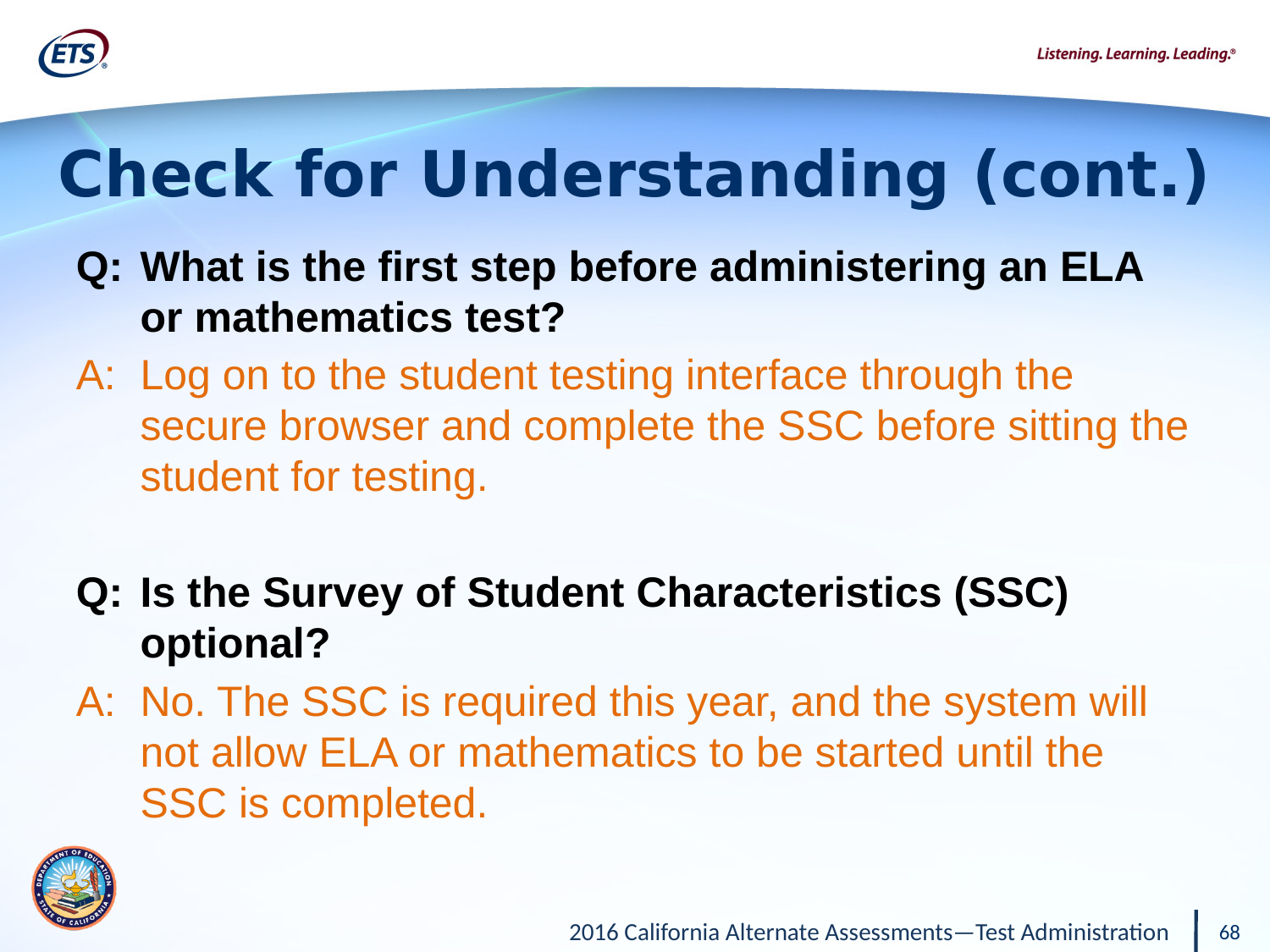

# Check for Understanding (cont.)
Q:	What is the first step before administering an ELA or mathematics test?
A:	Log on to the student testing interface through the secure browser and complete the SSC before sitting the student for testing.

Q:	Is the Survey of Student Characteristics (SSC) optional?
A:	No. The SSC is required this year, and the system will not allow ELA or mathematics to be started until the SSC is completed.